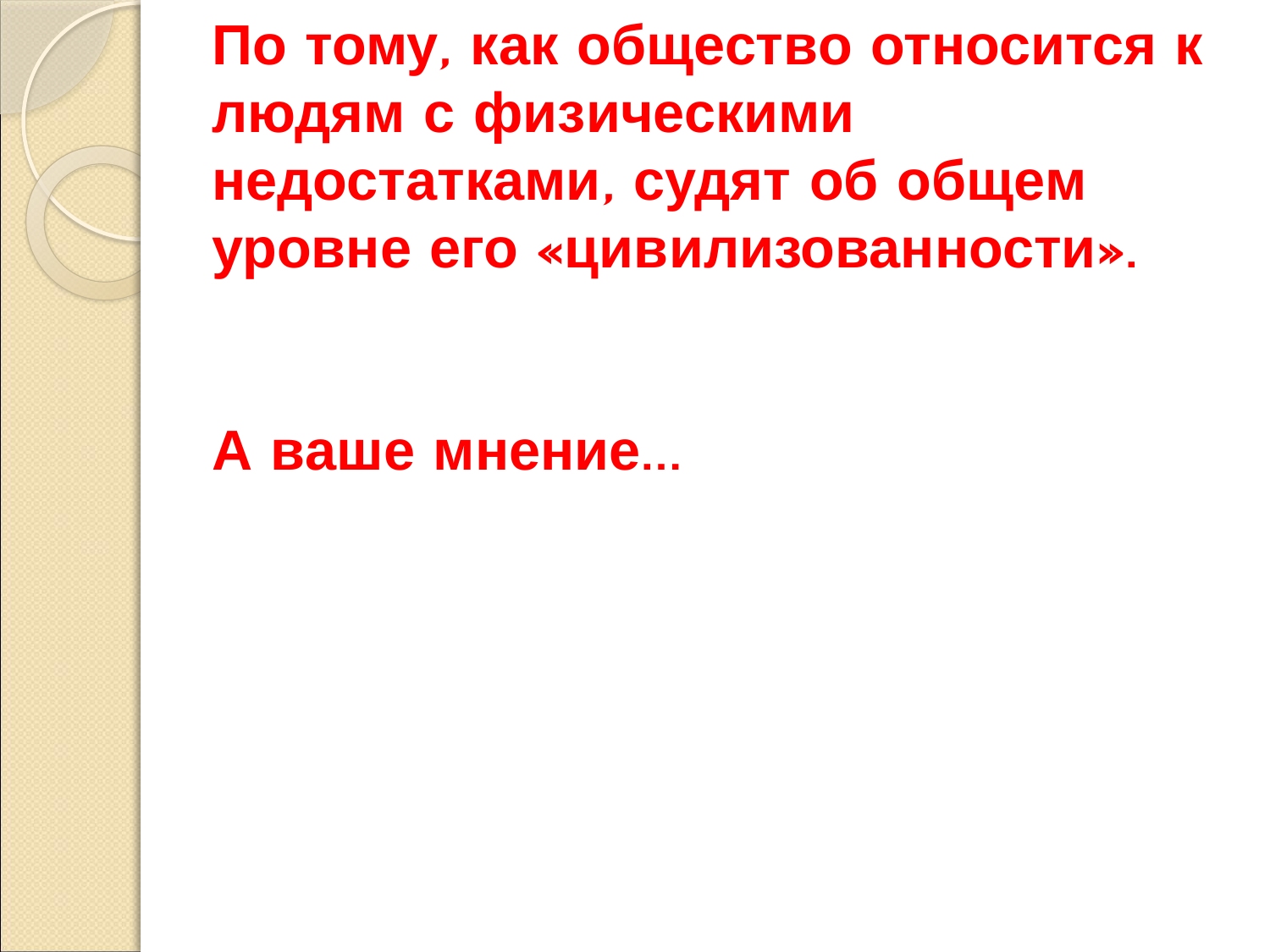

# По тому, как общество относится к людям с физическими недостатками, судят об общем уровне его «цивилизованности». А ваше мнение…